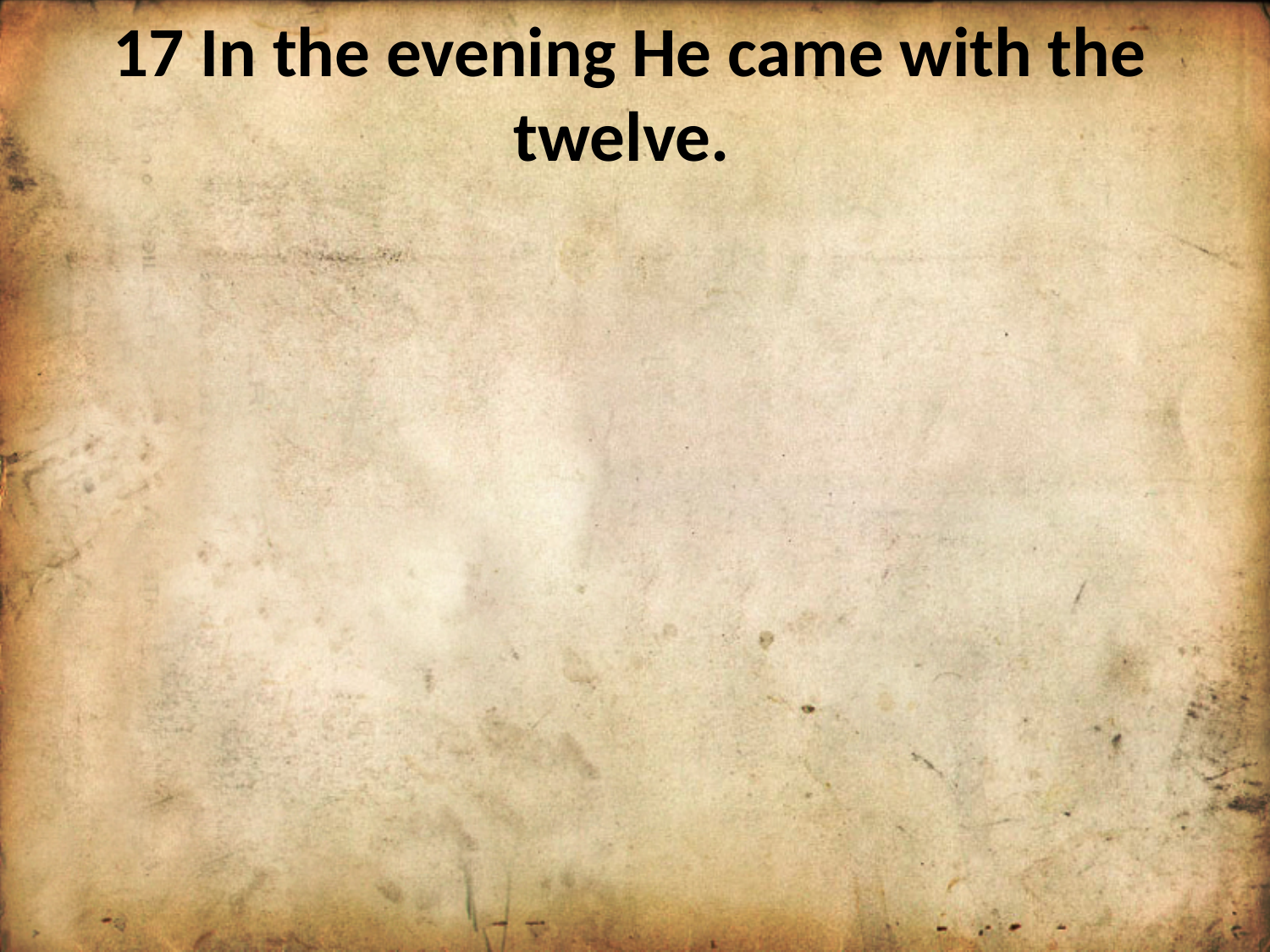

17 In the evening He came with the twelve.